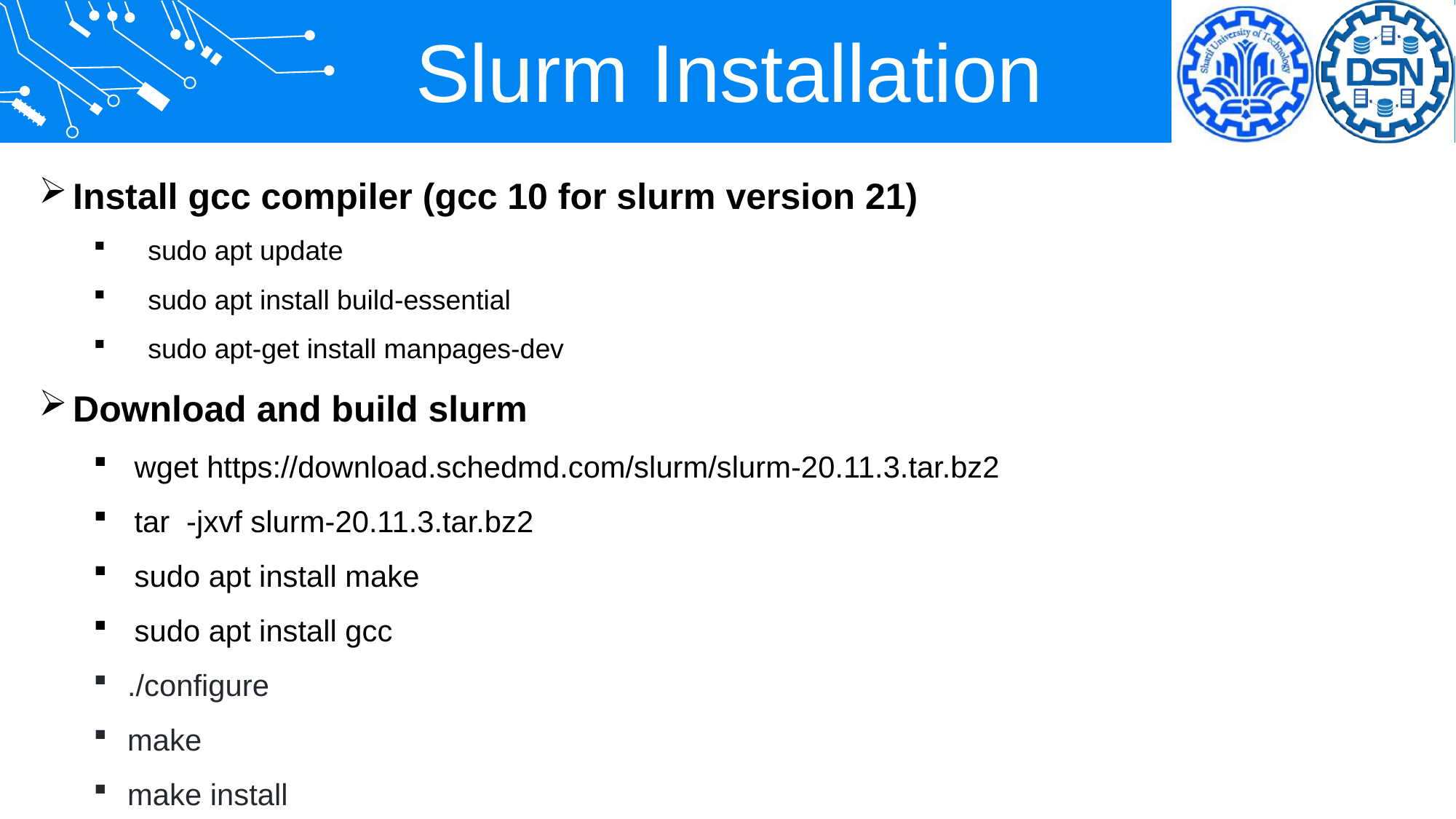

Slurm Installation
Install gcc compiler (gcc 10 for slurm version 21)
sudo apt update
sudo apt install build-essential
sudo apt-get install manpages-dev
Download and build slurm
wget https://download.schedmd.com/slurm/slurm-20.11.3.tar.bz2
tar  -jxvf slurm-20.11.3.tar.bz2
sudo apt install make
sudo apt install gcc
./configure
make
make install